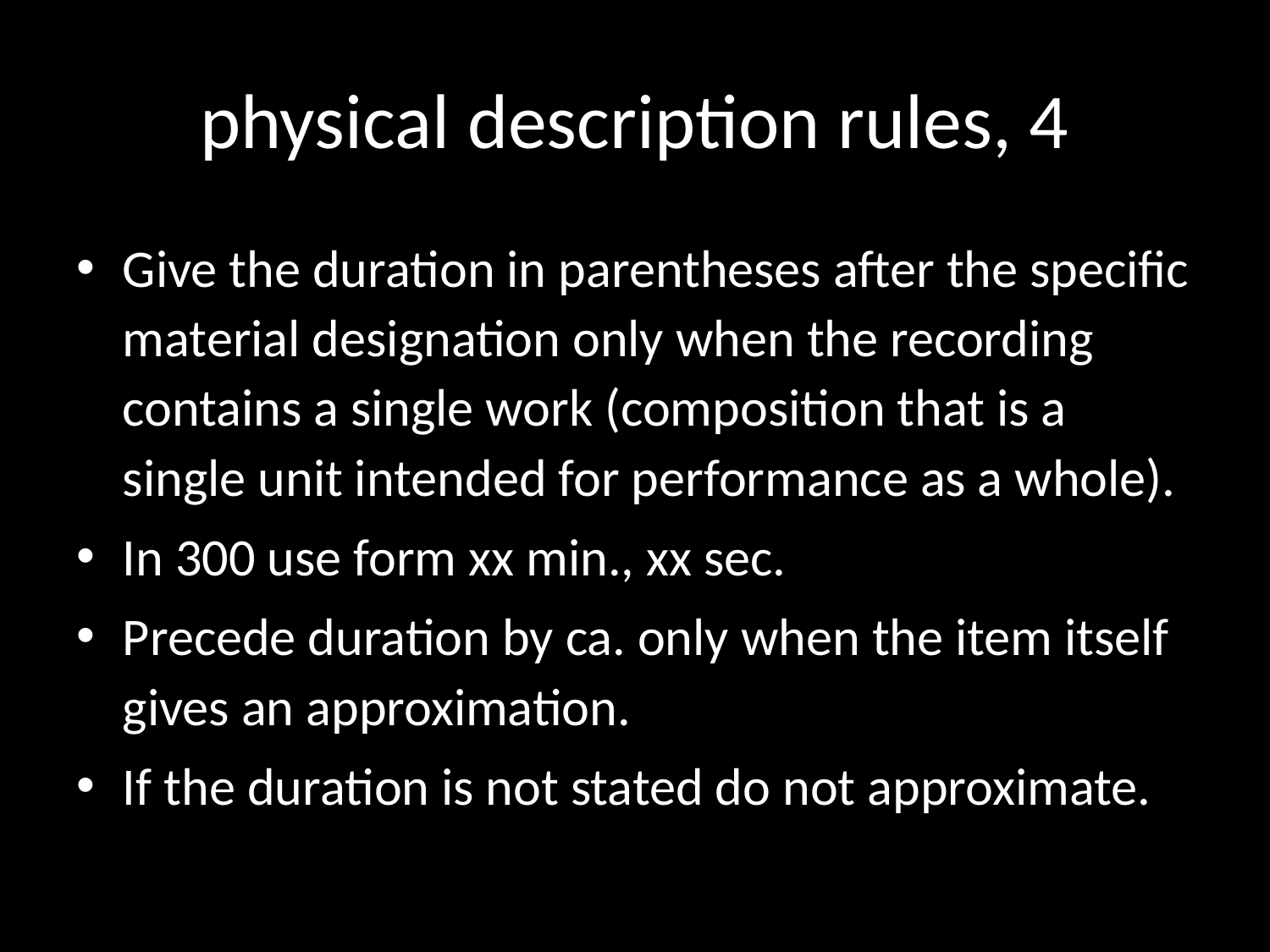

# physical description rules, 4
Give the duration in parentheses after the specific material designation only when the recording contains a single work (composition that is a single unit intended for performance as a whole).
In 300 use form xx min., xx sec.
Precede duration by ca. only when the item itself gives an approximation.
If the duration is not stated do not approximate.